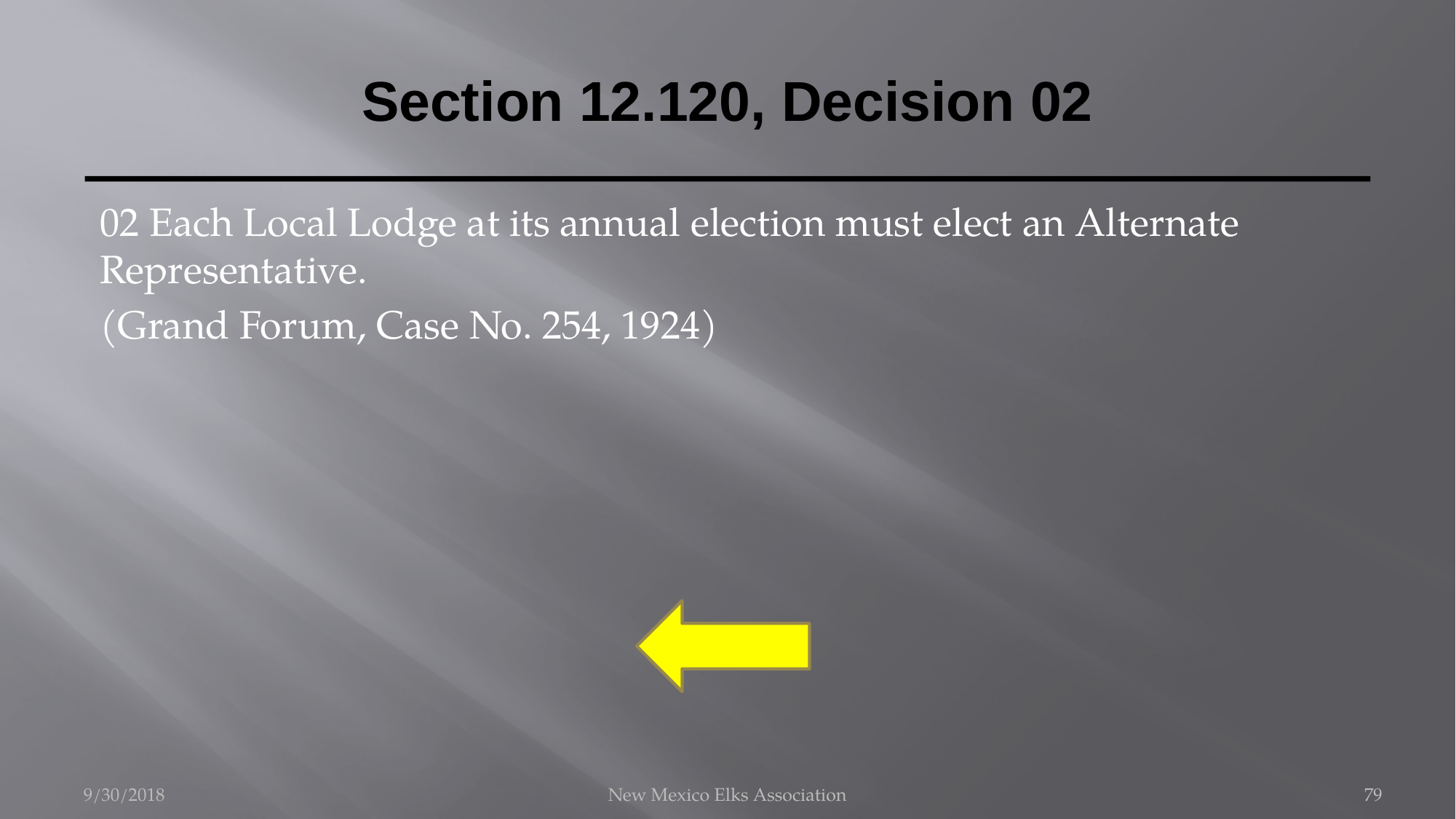

# Section 12.120, Decision 02
02 Each Local Lodge at its annual election must elect an Alternate Representative.
(Grand Forum, Case No. 254, 1924)

9/30/2018
New Mexico Elks Association
79